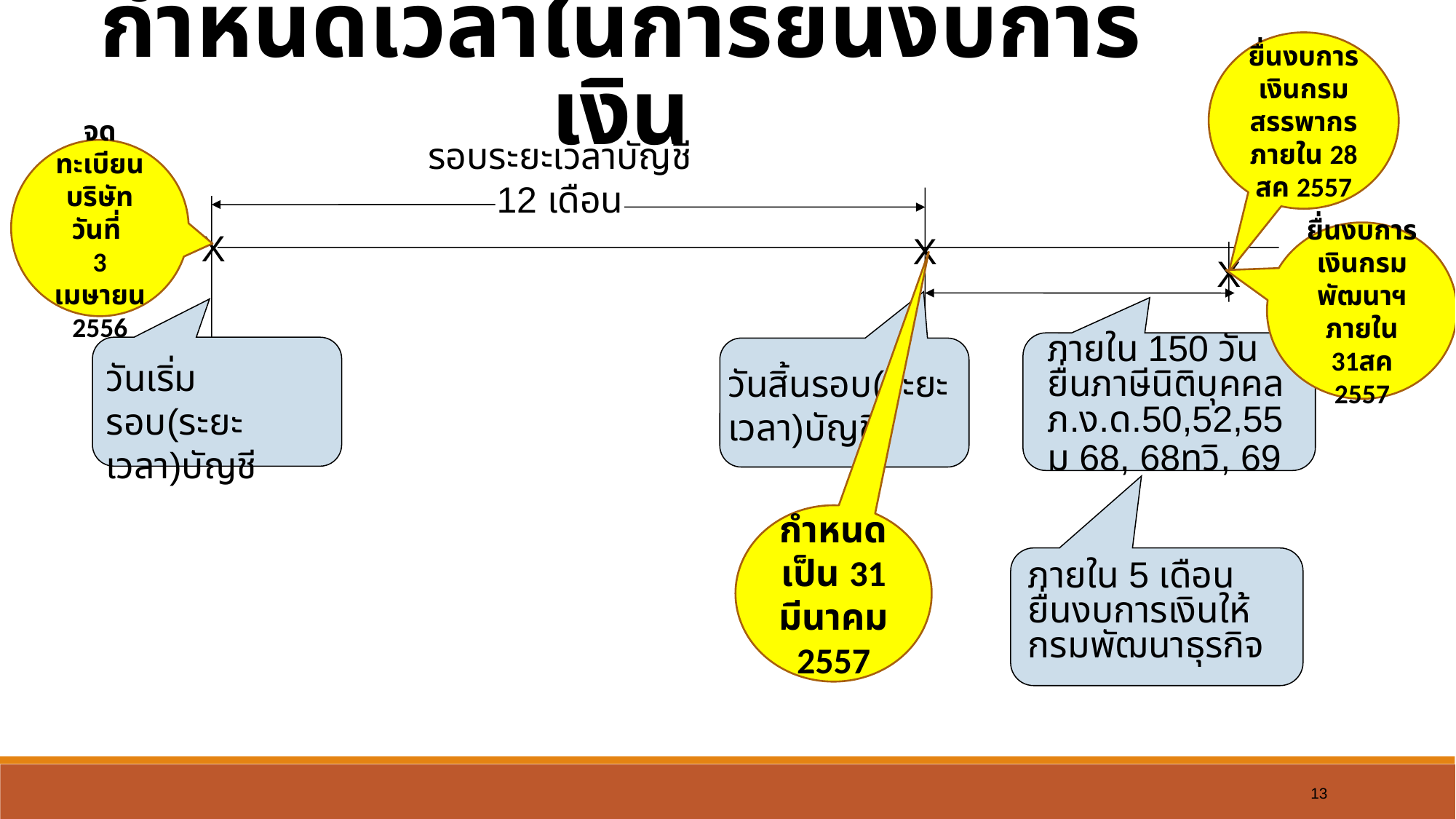

กำหนดเวลาในการยื่นงบการเงิน
ยื่นงบการเงินกรมสรรพากรภายใน 28 สค 2557
รอบระยะเวลาบัญชี
12 เดือน
จดทะเบียนบริษัท วันที่
3 เมษายน 2556

X
ยื่นงบการเงินกรมพัฒนาฯภายใน 31สค 2557
X

X

ภายใน 150 วัน  ยื่นภาษีนิติบุคคล
ภ.ง.ด.50,52,55
ม 68, 68ทวิ, 69

วันเริ่มรอบ(ระยะเวลา)บัญชี
วันสิ้นรอบ(ระยะเวลา)บัญชี
กำหนดเป็น 31 มีนาคม 2557
ภายใน 5 เดือน  ยื่นงบการเงินให้กรมพัฒนาธุรกิจ

13